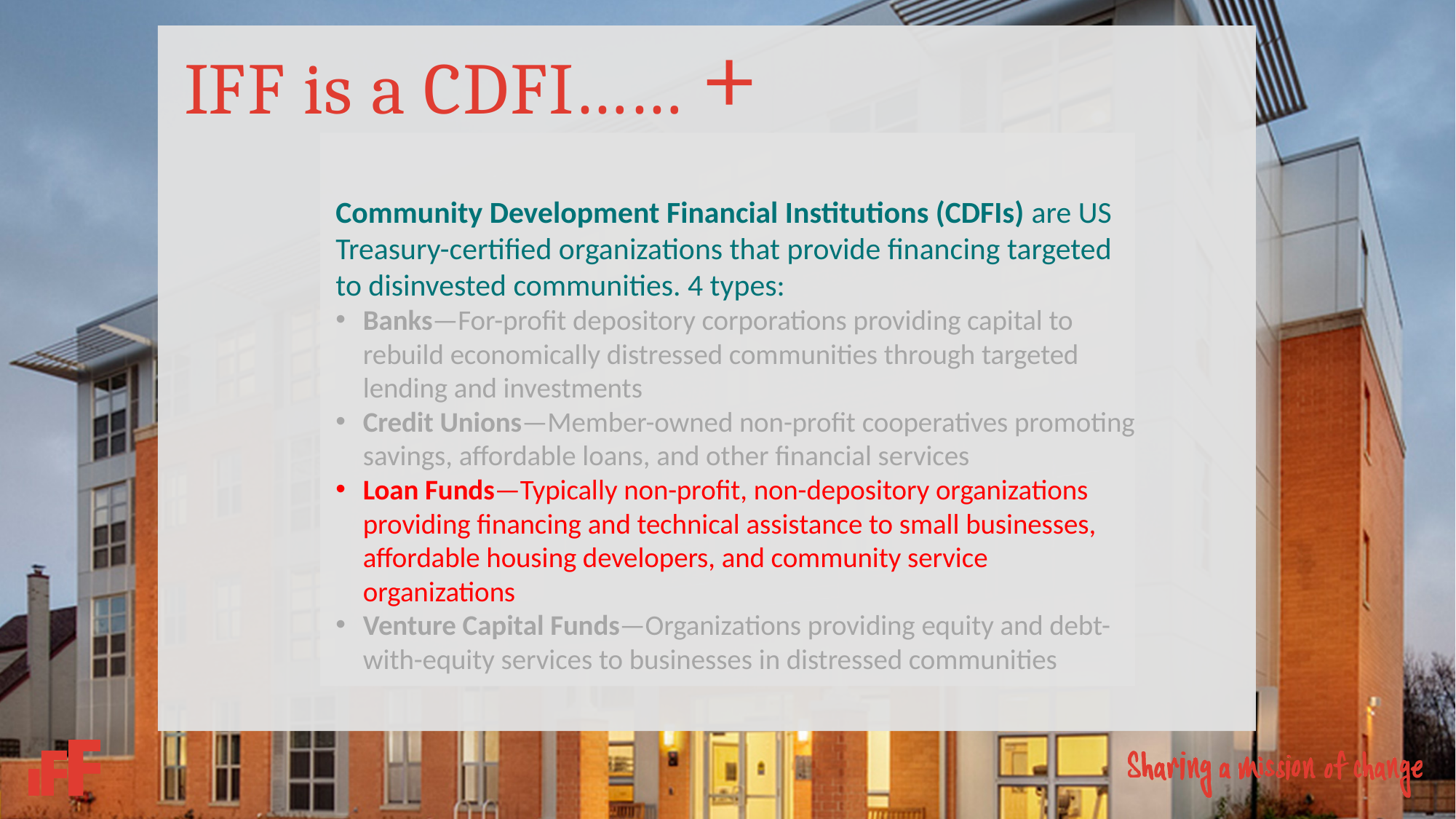

# IFF is a CDFI…… +

Community Development Financial Institutions (CDFIs) are US Treasury-certified organizations that provide financing targeted to disinvested communities. 4 types:
Banks—For-profit depository corporations providing capital to rebuild economically distressed communities through targeted lending and investments
Credit Unions—Member-owned non-profit cooperatives promoting savings, affordable loans, and other financial services
Loan Funds—Typically non-profit, non-depository organizations providing financing and technical assistance to small businesses, affordable housing developers, and community service organizations
Venture Capital Funds—Organizations providing equity and debt-with-equity services to businesses in distressed communities